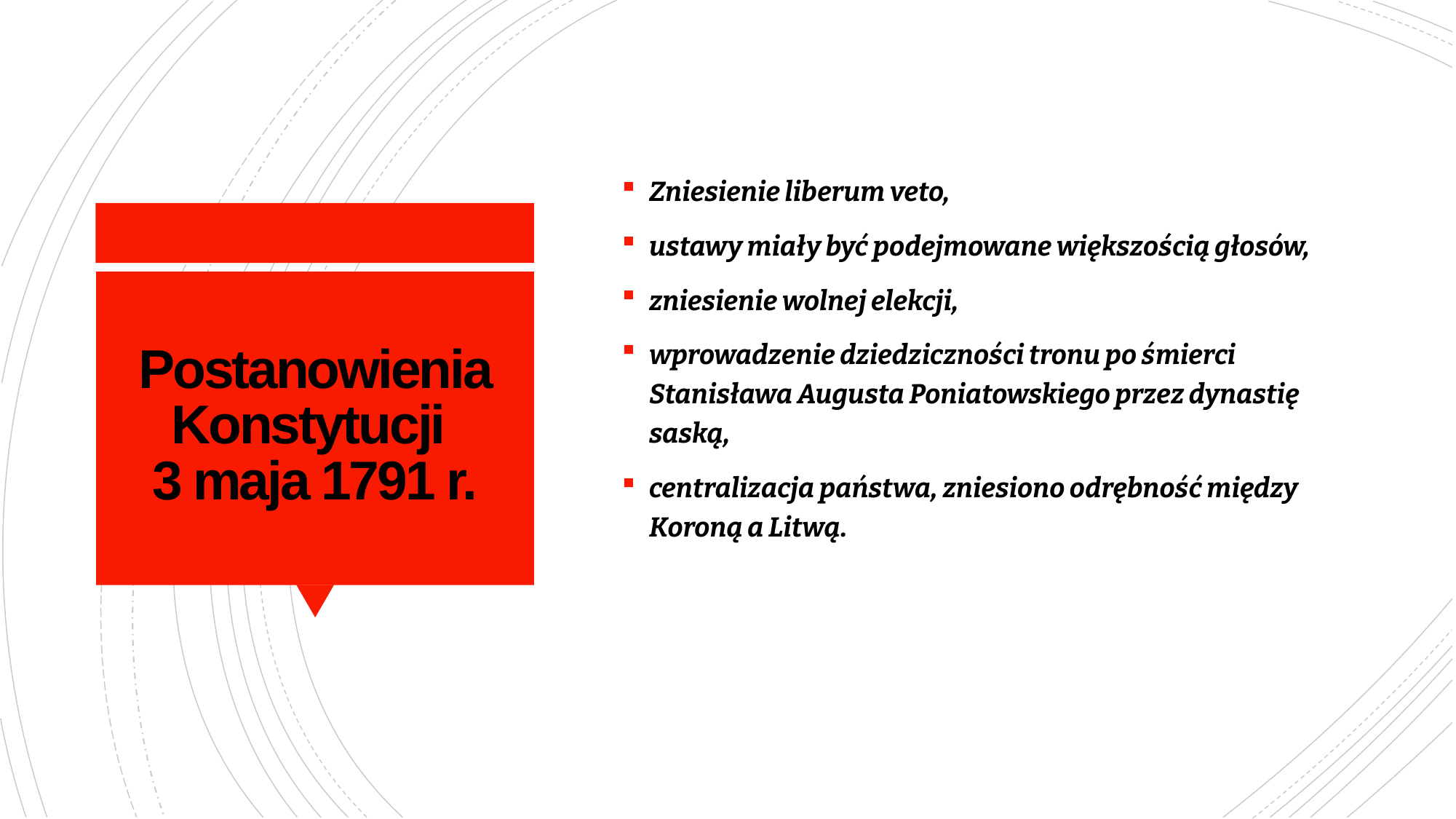

Zniesienie liberum veto,
ustawy miały być podejmowane większością głosów,
zniesienie wolnej elekcji,
wprowadzenie dziedziczności tronu po śmierci Stanisława Augusta Poniatowskiego przez dynastię saską,
centralizacja państwa, zniesiono odrębność między Koroną a Litwą.

# Postanowienia Konstytucji 3 maja 1791 r.